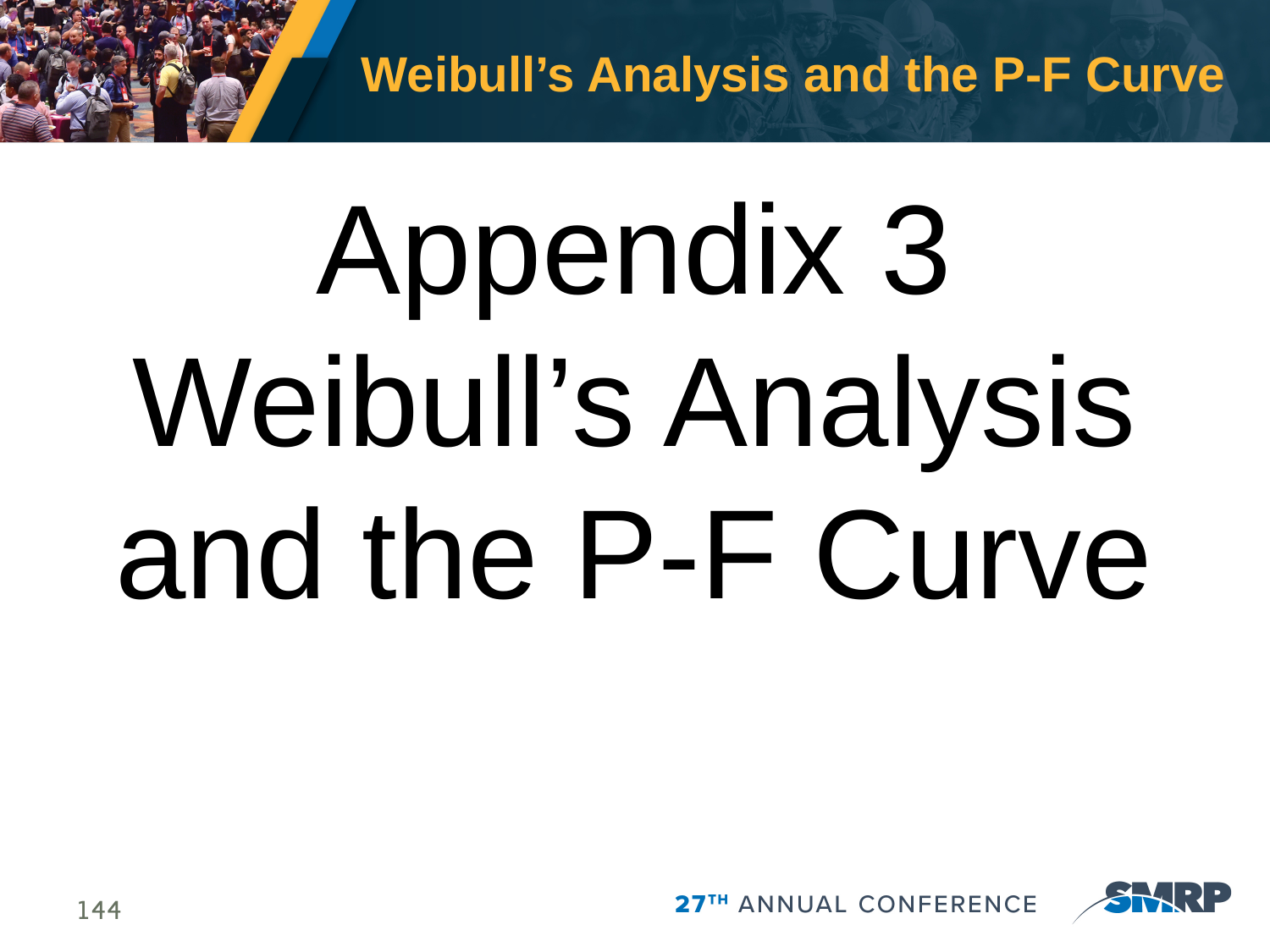

# Weibull’s Analysis and the P-F Curve
Appendix 3
Weibull’s Analysis and the P-F Curve
144